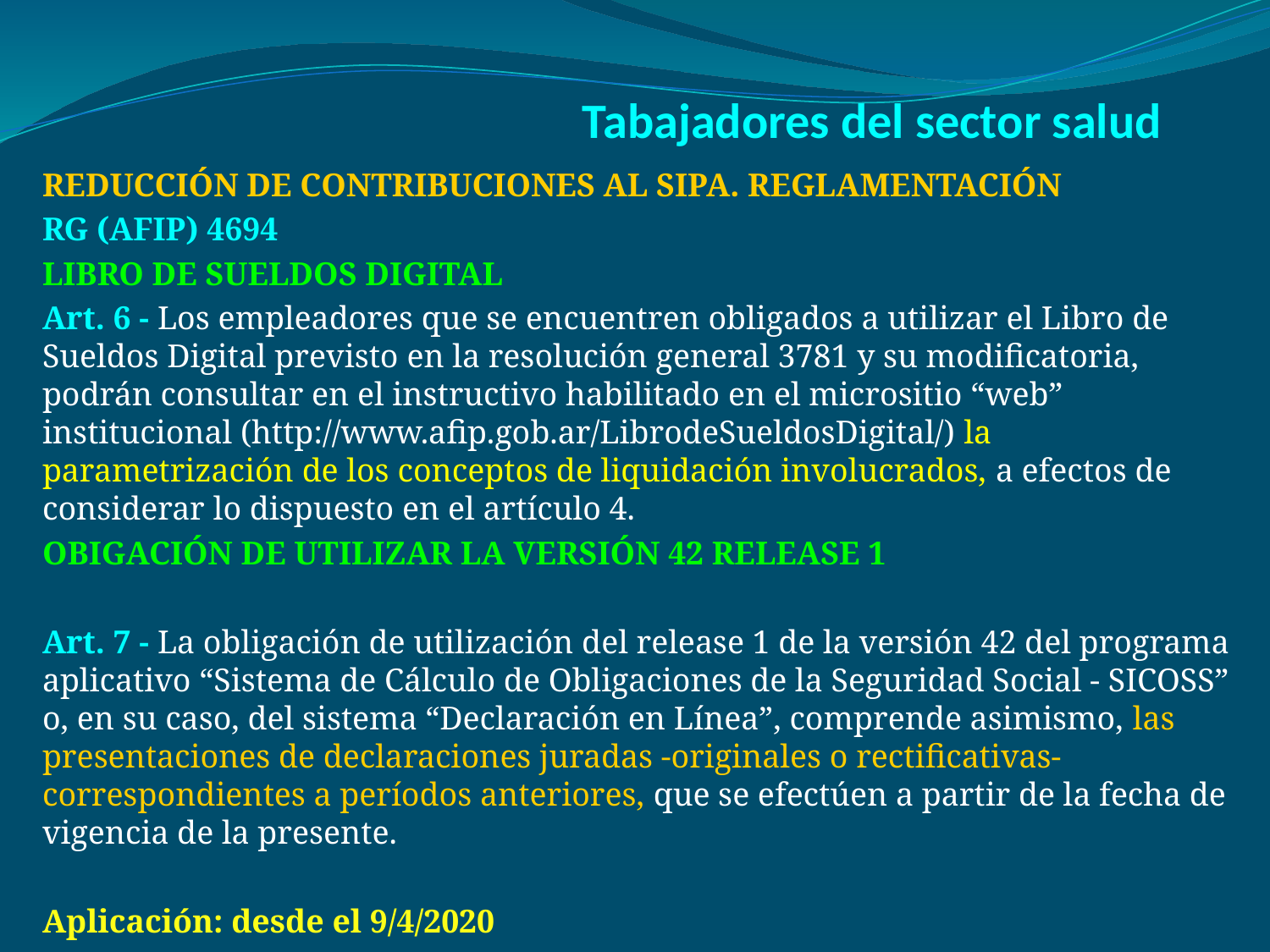

# Tabajadores del sector salud
REDUCCIÓN DE CONTRIBUCIONES AL SIPA. REGLAMENTACIÓN
RG (AFIP) 4694
LIBRO DE SUELDOS DIGITAL
Art. 6 - Los empleadores que se encuentren obligados a utilizar el Libro de Sueldos Digital previsto en la resolución general 3781 y su modificatoria, podrán consultar en el instructivo habilitado en el micrositio “web” institucional (http://www.afip.gob.ar/LibrodeSueldosDigital/) la parametrización de los conceptos de liquidación involucrados, a efectos de considerar lo dispuesto en el artículo 4.
OBIGACIÓN DE UTILIZAR LA VERSIÓN 42 RELEASE 1

Art. 7 - La obligación de utilización del release 1 de la versión 42 del programa aplicativo “Sistema de Cálculo de Obligaciones de la Seguridad Social - SICOSS” o, en su caso, del sistema “Declaración en Línea”, comprende asimismo, las presentaciones de declaraciones juradas -originales o rectificativas- correspondientes a períodos anteriores, que se efectúen a partir de la fecha de vigencia de la presente.

Aplicación: desde el 9/4/2020